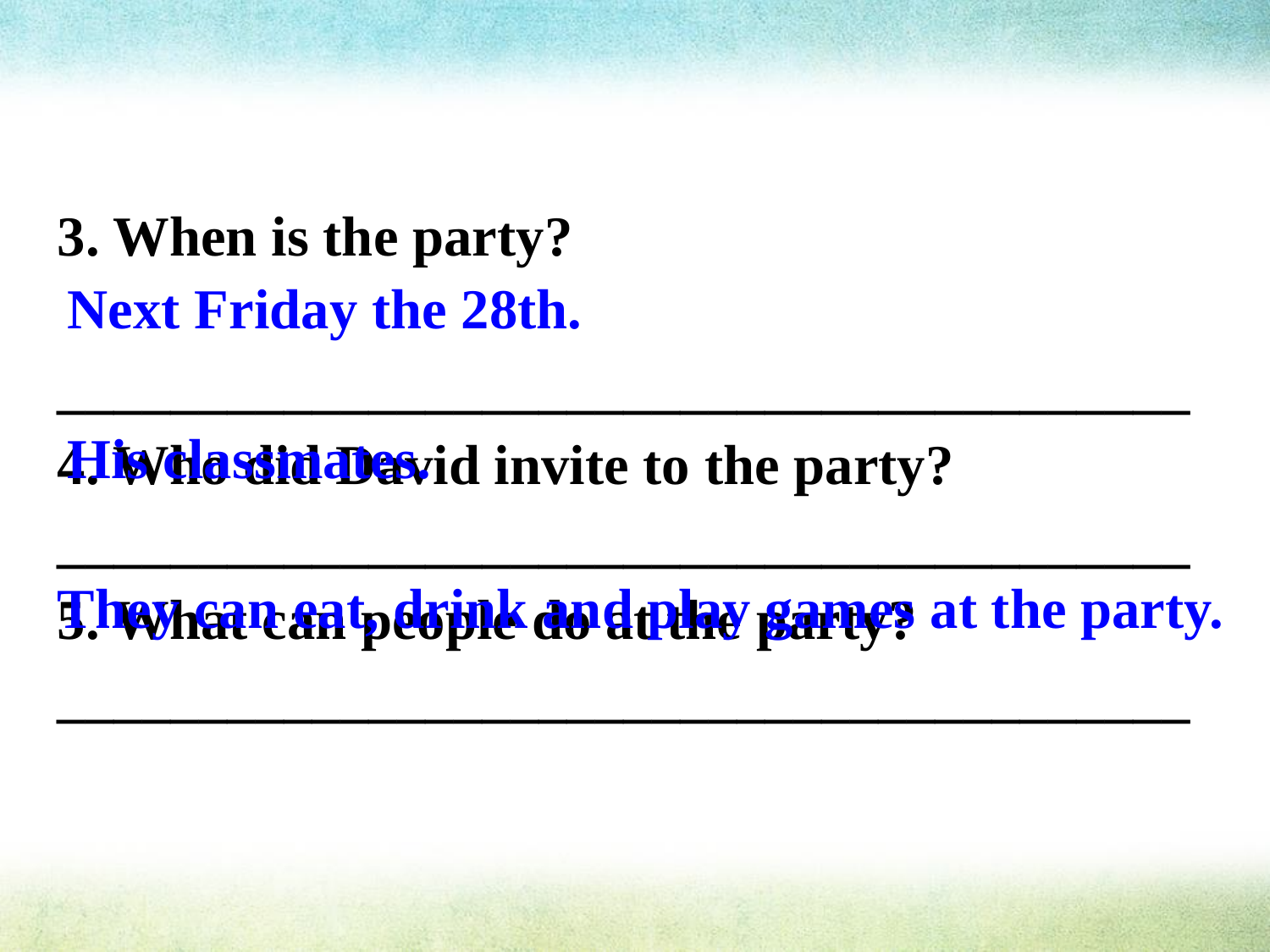

3. When is the party?
 ________________________________________
4. Who did David invite to the party?
________________________________________
5. What can people do at the party?
________________________________________

Next Friday the 28th.
His classmates.
They can eat, drink and play games at the party.